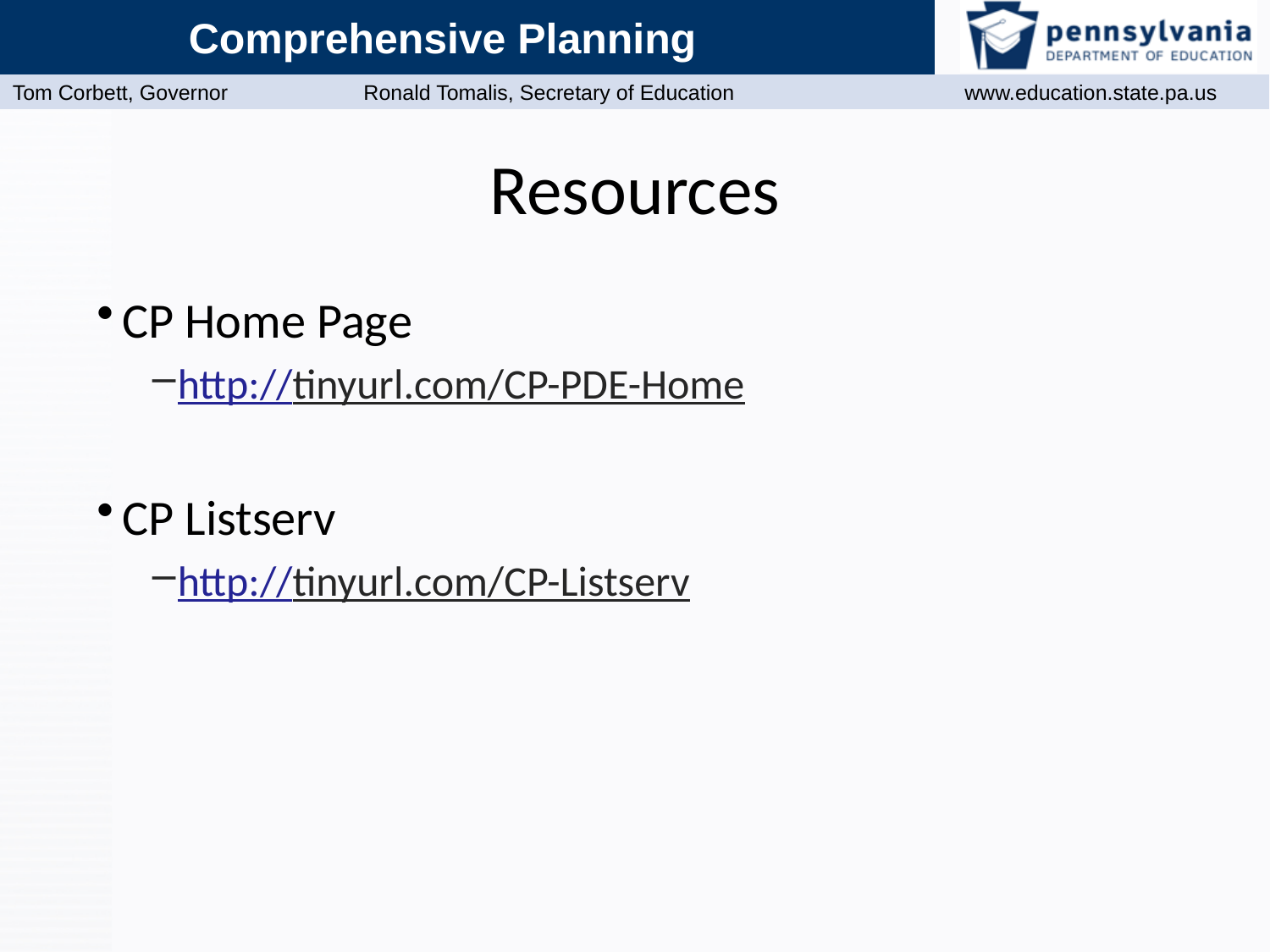

# Resources
CP Home Page
http://tinyurl.com/CP-PDE-Home

CP Listserv
http://tinyurl.com/CP-Listserv